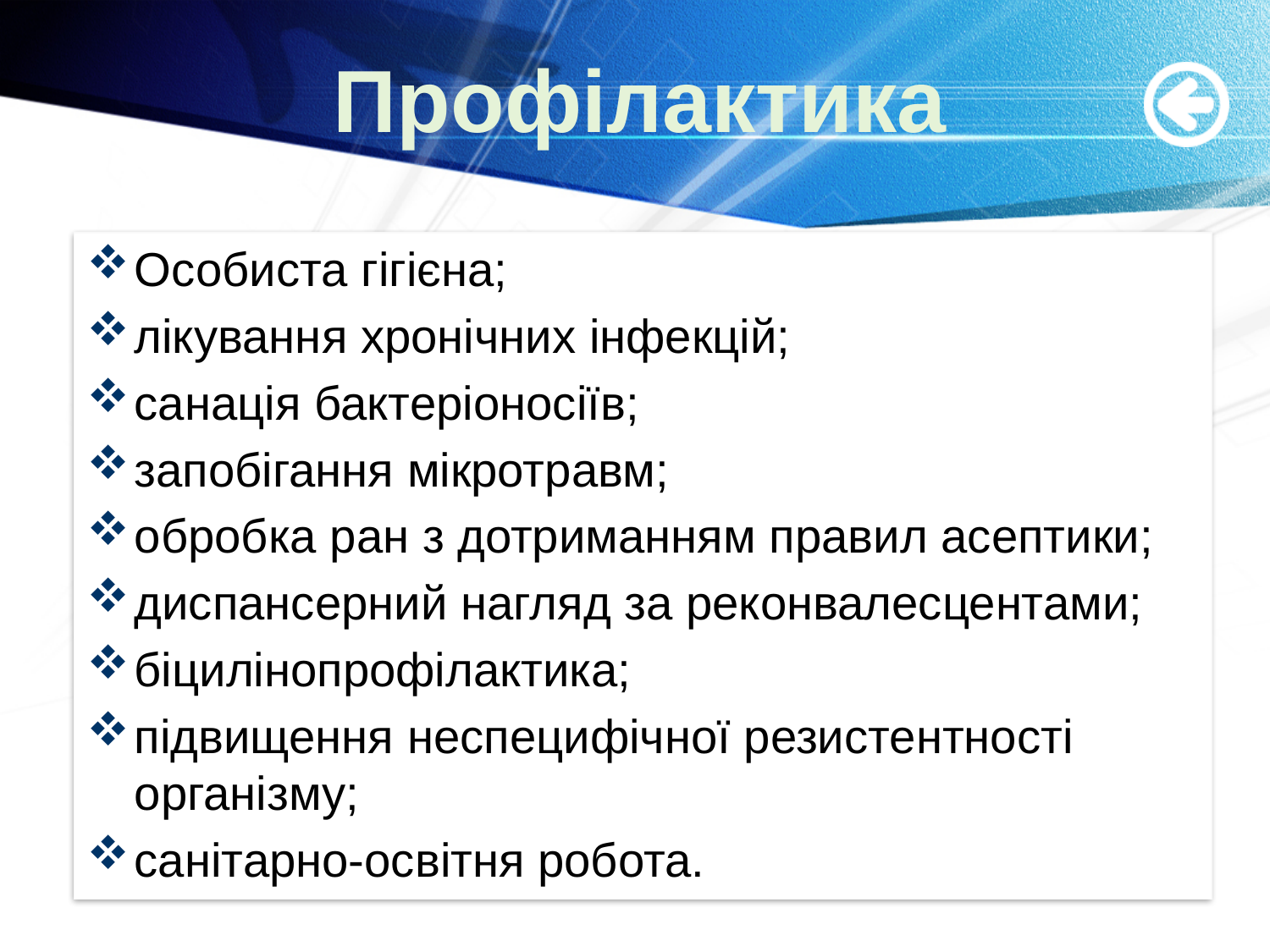

# Профілактика
Особиста гігієна;
лікування хронічних інфекцій;
санація бактеріоносіїв;
запобігання мікротравм;
обробка ран з дотриманням правил асептики;
диспансерний нагляд за реконвалесцентами;
біцилінопрофілактика;
підвищення неспецифічної резистентності організму;
санітарно-освітня робота.